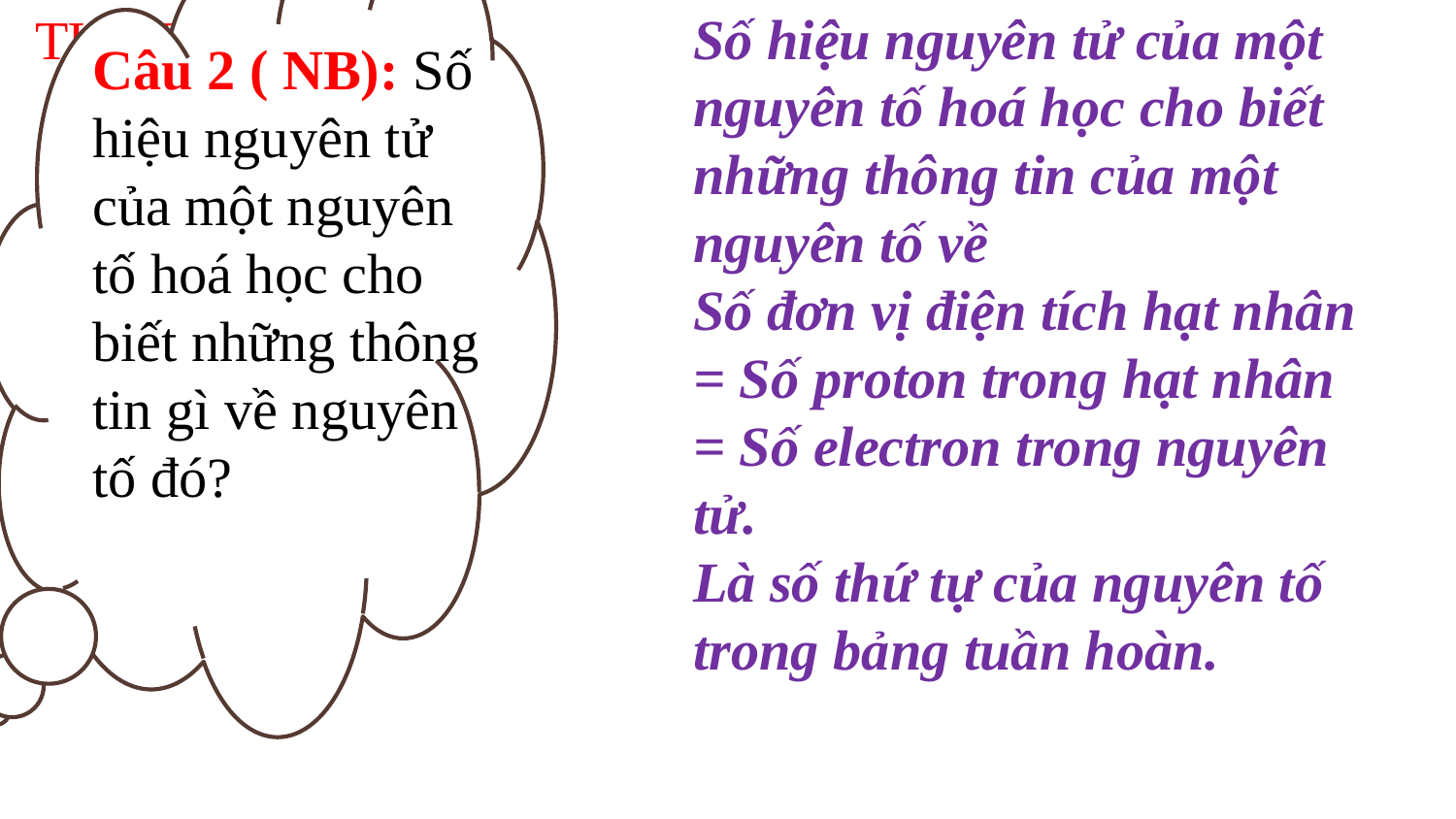

Số hiệu nguyên tử của một nguyên tố hoá học cho biết những thông tin của một nguyên tố về
Số đơn vị điện tích hạt nhân = Số proton trong hạt nhân = Số electron trong nguyên tử.
Là số thứ tự của nguyên tố trong bảng tuần hoàn.

TỰ LUẬN
Câu 2 ( NB): Số hiệu nguyên tử của một nguyên tố hoá học cho biết những thông tin gì về nguyên tố đó?